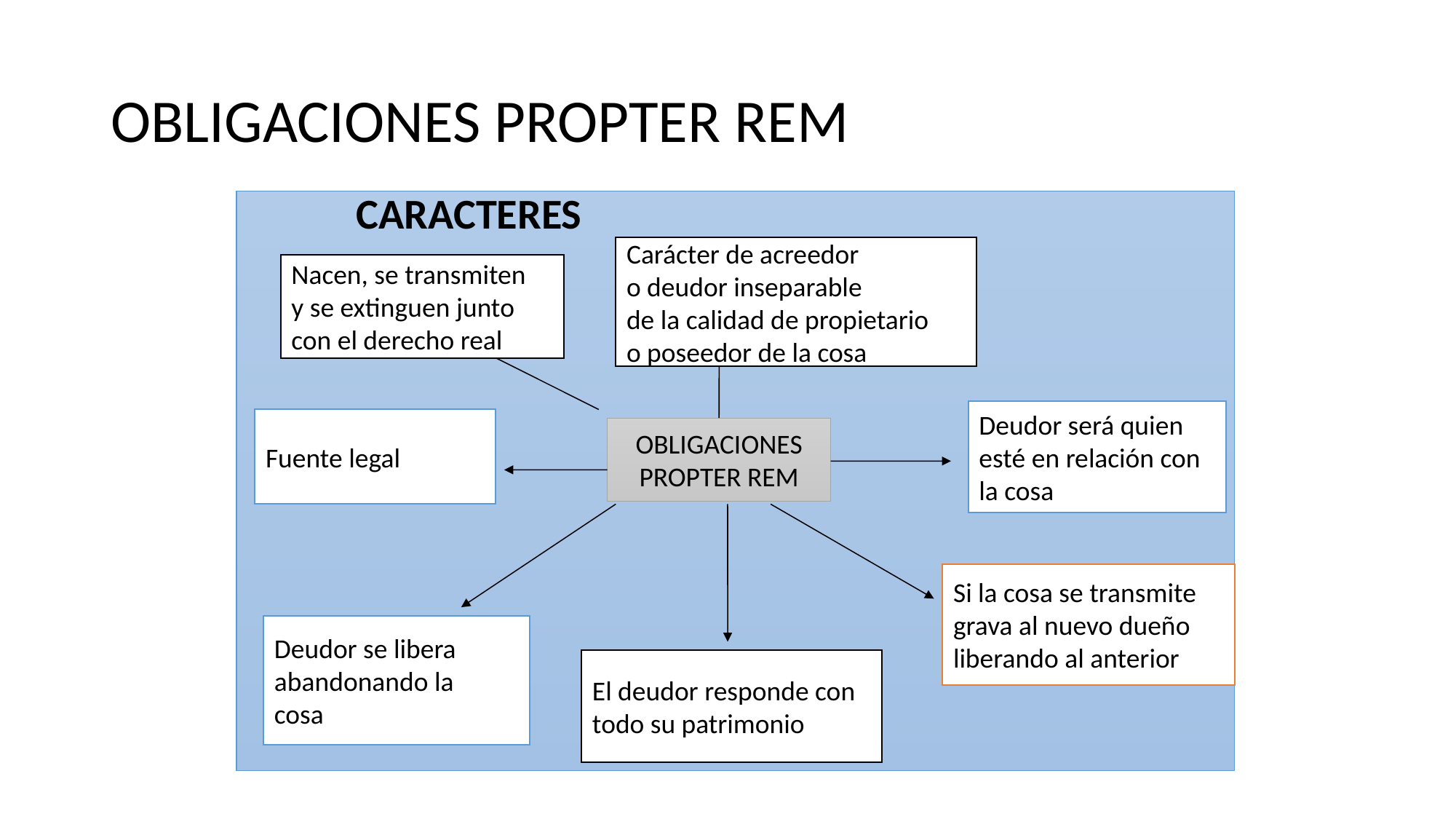

# OBLIGACIONES PROPTER REM
CARACTERES
Carácter de acreedor
o deudor inseparable
de la calidad de propietario
o poseedor de la cosa
Nacen, se transmiten
y se extinguen junto
con el derecho real

Deudor será quien
esté en relación con
la cosa
Fuente legal
OBLIGACIONES
PROPTER REM

Si la cosa se transmite
grava al nuevo dueño
liberando al anterior
Deudor se libera
abandonando la
cosa
El deudor responde con
todo su patrimonio